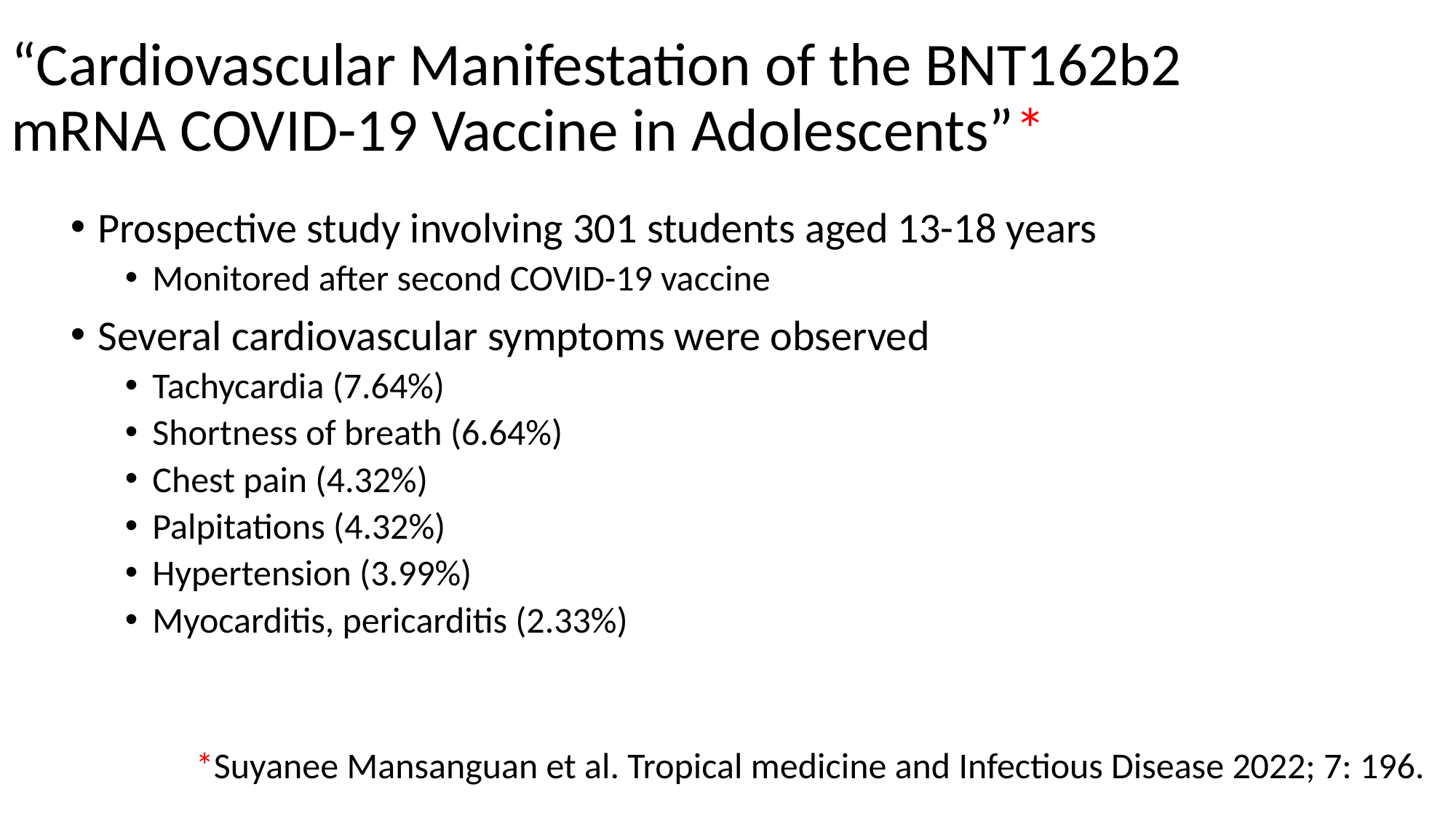

# “Cardiovascular Manifestation of the BNT162b2 mRNA COVID-19 Vaccine in Adolescents”*
Prospective study involving 301 students aged 13-18 years
Monitored after second COVID-19 vaccine
Several cardiovascular symptoms were observed
Tachycardia (7.64%)
Shortness of breath (6.64%)
Chest pain (4.32%)
Palpitations (4.32%)
Hypertension (3.99%)
Myocarditis, pericarditis (2.33%)
*Suyanee Mansanguan et al. Tropical medicine and Infectious Disease 2022; 7: 196.